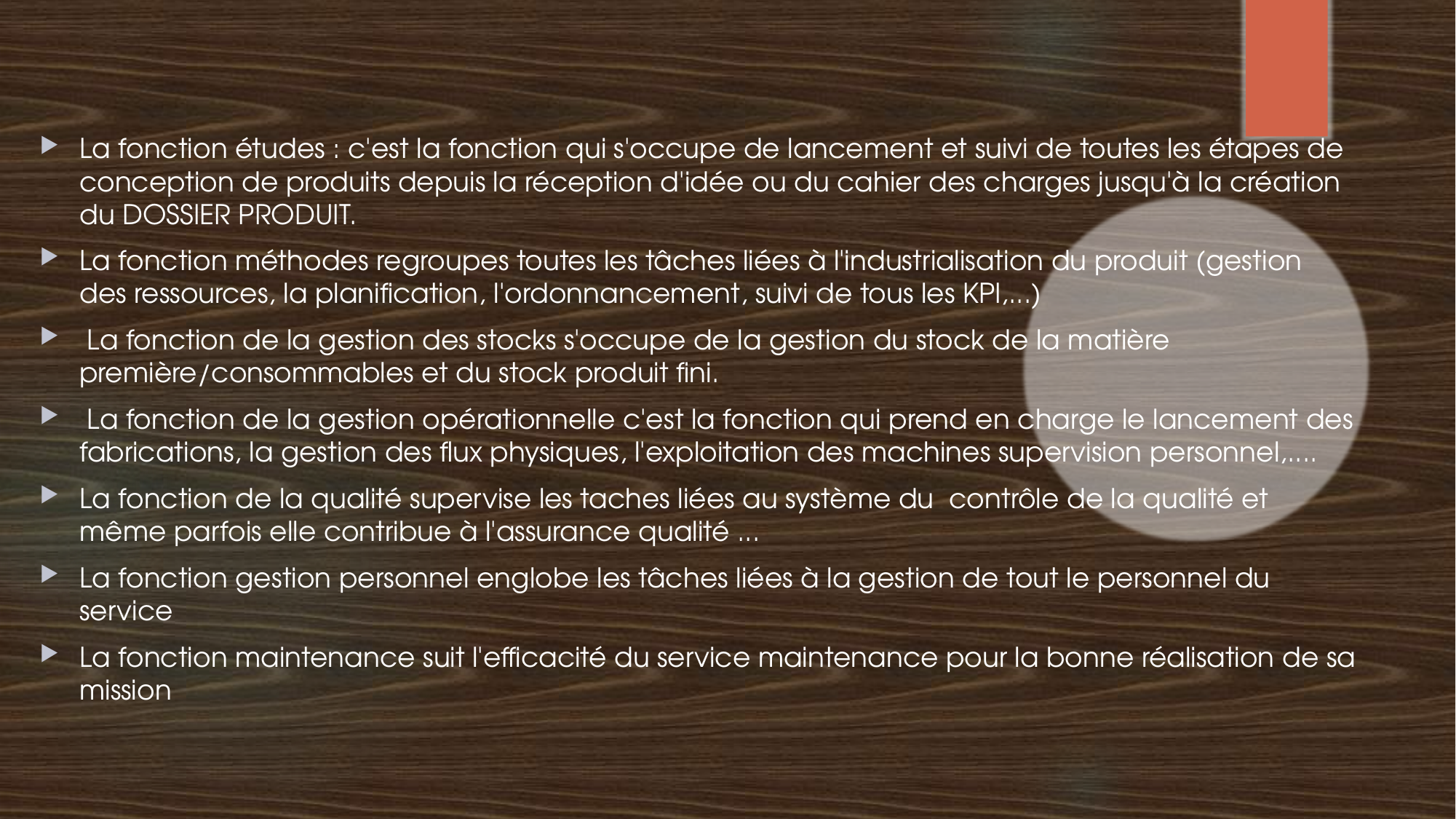

La fonction études : c'est la fonction qui s'occupe de lancement et suivi de toutes les étapes de conception de produits depuis la réception d'idée ou du cahier des charges jusqu'à la création du DOSSIER PRODUIT.
La fonction méthodes regroupes toutes les tâches liées à l'industrialisation du produit (gestion des ressources, la planification, l'ordonnancement, suivi de tous les KPI,...)
 La fonction de la gestion des stocks s'occupe de la gestion du stock de la matière première/consommables et du stock produit fini.
 La fonction de la gestion opérationnelle c'est la fonction qui prend en charge le lancement des fabrications, la gestion des flux physiques, l'exploitation des machines supervision personnel,....
La fonction de la qualité supervise les taches liées au système du  contrôle de la qualité et même parfois elle contribue à l'assurance qualité ...
La fonction gestion personnel englobe les tâches liées à la gestion de tout le personnel du service
La fonction maintenance suit l'efficacité du service maintenance pour la bonne réalisation de sa mission